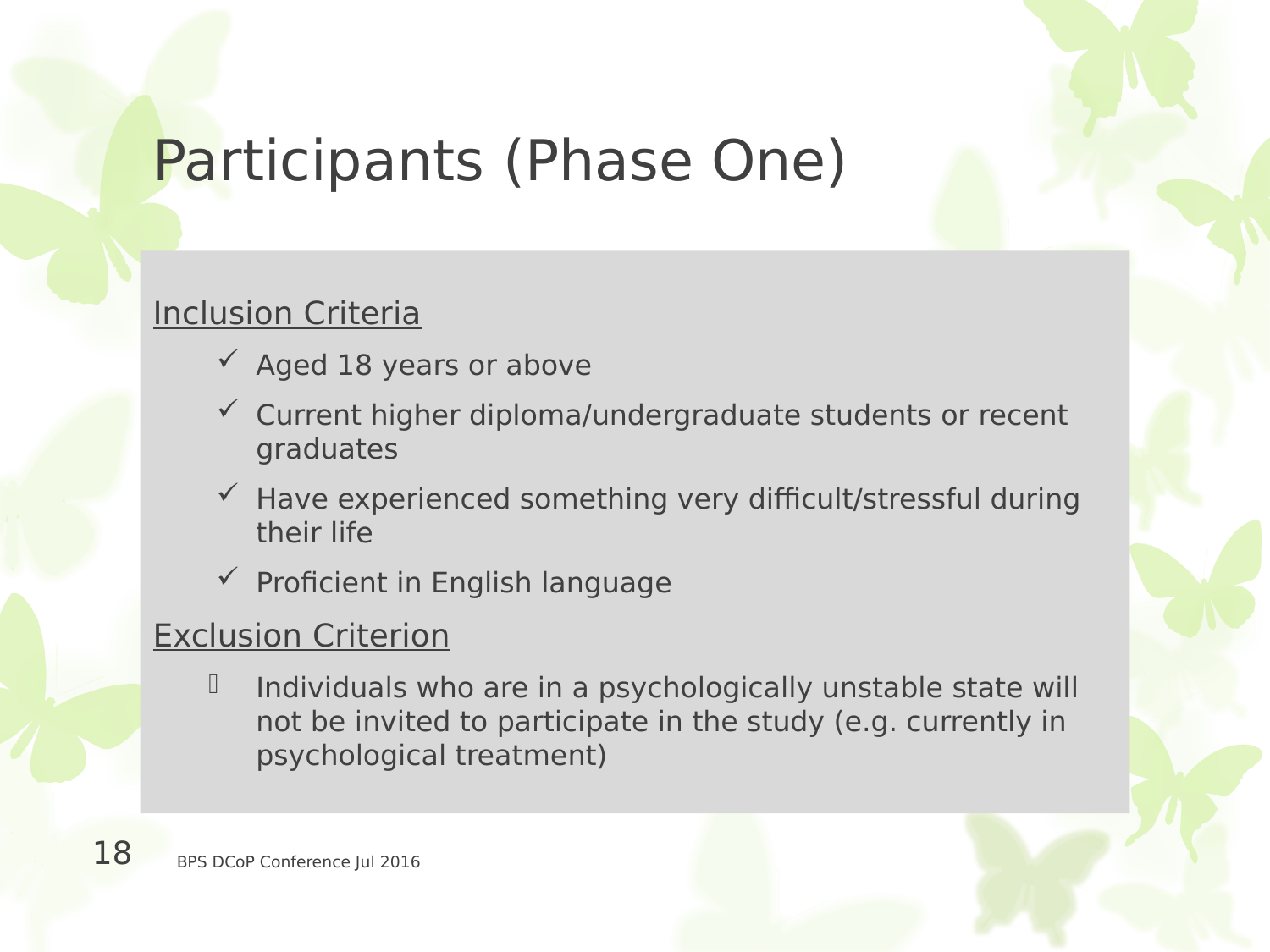

# Participants (Phase One)
Inclusion Criteria
Aged 18 years or above
Current higher diploma/undergraduate students or recent graduates
Have experienced something very difficult/stressful during their life
Proficient in English language
Exclusion Criterion
Individuals who are in a psychologically unstable state will not be invited to participate in the study (e.g. currently in psychological treatment)
18
BPS DCoP Conference Jul 2016